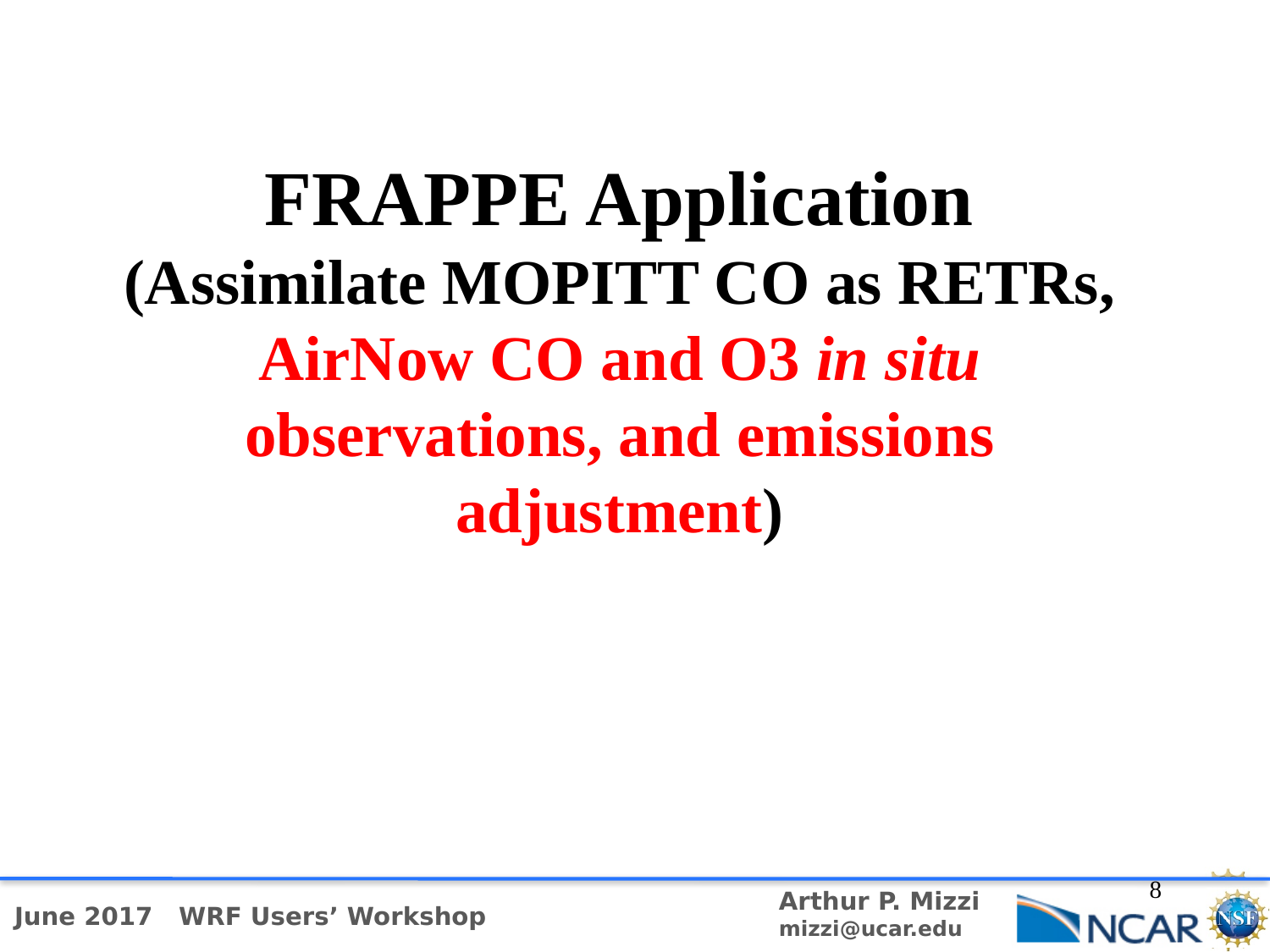

# FRAPPE Application (Assimilate MOPITT CO as RETRs, AirNow CO and O3 in situ observations, and emissions adjustment)
8